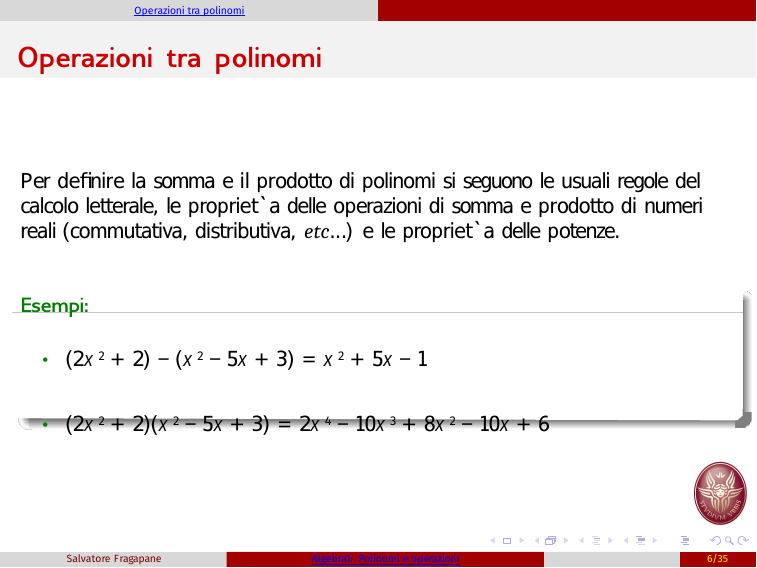

Operazioni tra polinomi

# Operazioni tra polinomi
Per definire la somma e il prodotto di polinomi si seguono le usuali regole del calcolo letterale, le propriet`a delle operazioni di somma e prodotto di numeri reali (commutativa, distributiva, etc...) e le propriet`a delle potenze.

Esempi:

•  (2x 2 + 2) − (x 2 − 5x + 3) = x 2 + 5x − 1

•  (2x 2 + 2)(x 2 − 5x + 3) = 2x 4 − 10x 3 + 8x 2 − 10x + 6

Salvatore Fragapane
Algebra1:  Polinomi e operazioni
6/35